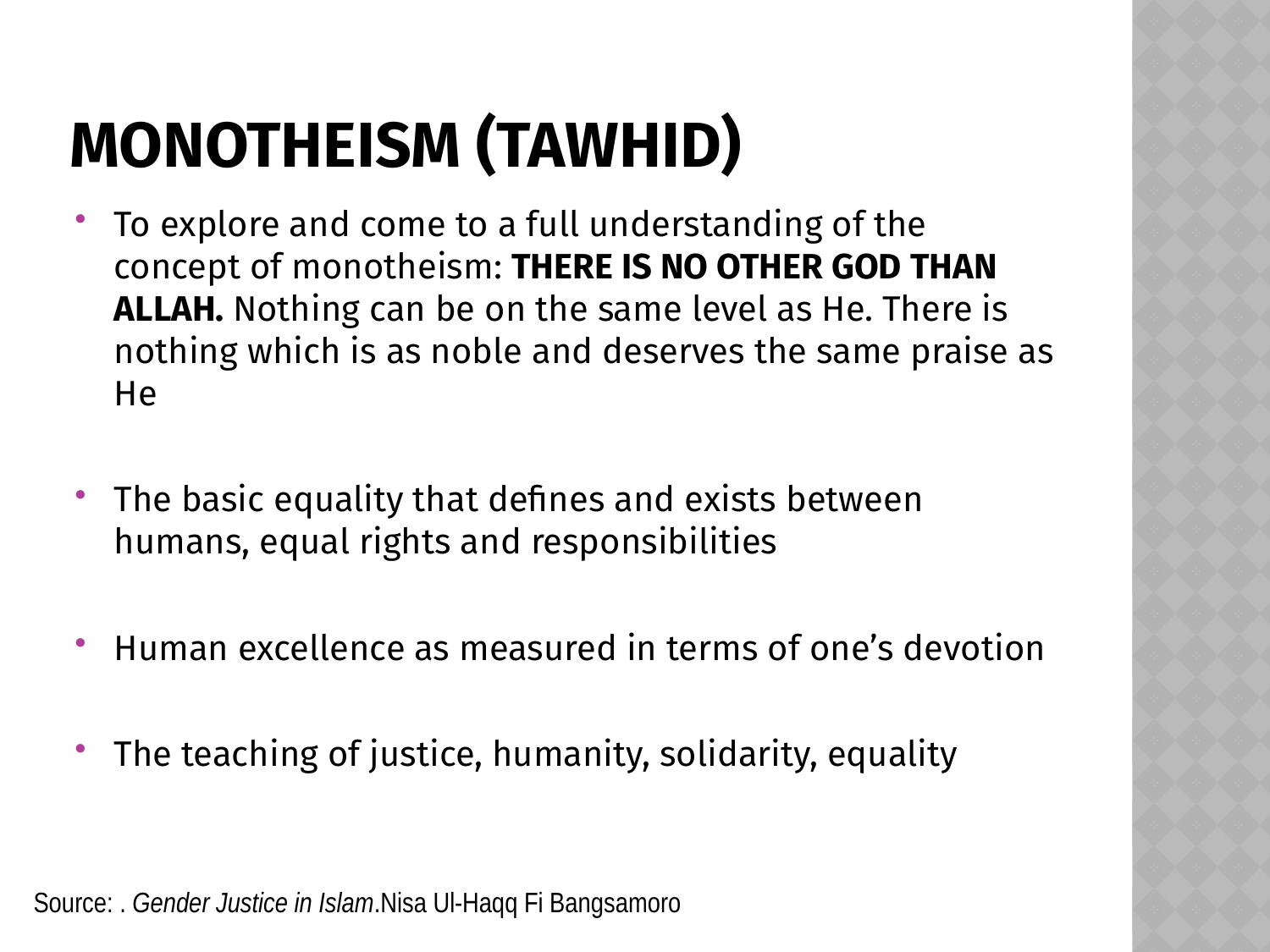

# Monotheism (Tawhid)
To explore and come to a full understanding of the concept of monotheism: THERE IS NO OTHER GOD THAN ALLAH. Nothing can be on the same level as He. There is nothing which is as noble and deserves the same praise as He

The basic equality that defines and exists between humans, equal rights and responsibilities

Human excellence as measured in terms of one’s devotion

The teaching of justice, humanity, solidarity, equality

Source: . Gender Justice in Islam.Nisa Ul-Haqq Fi Bangsamoro